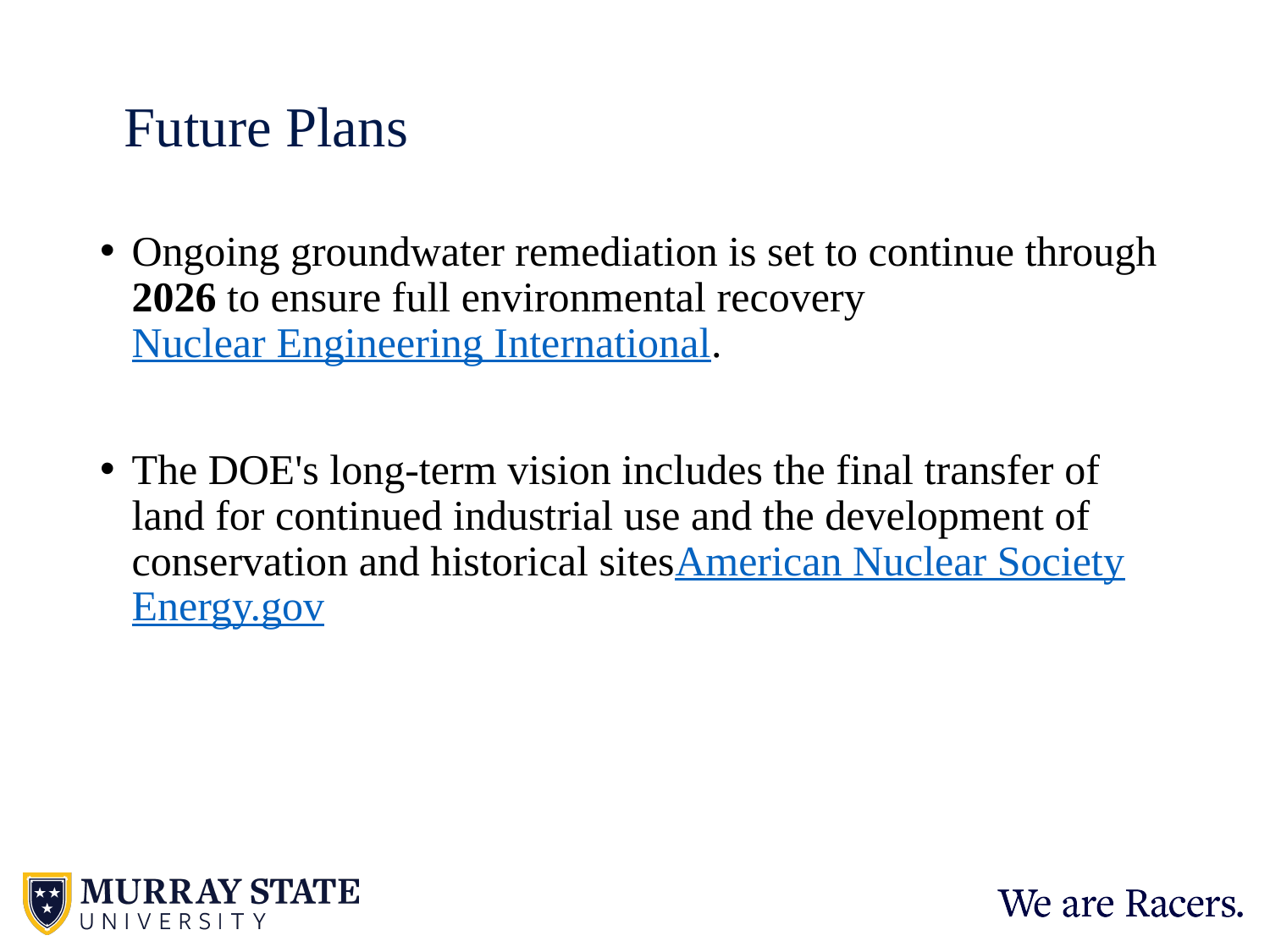

# Future Plans
Ongoing groundwater remediation is set to continue through 2026 to ensure full environmental recovery​Nuclear Engineering International.

The DOE's long-term vision includes the final transfer of land for continued industrial use and the development of conservation and historical sites​American Nuclear Society ​Energy.gov